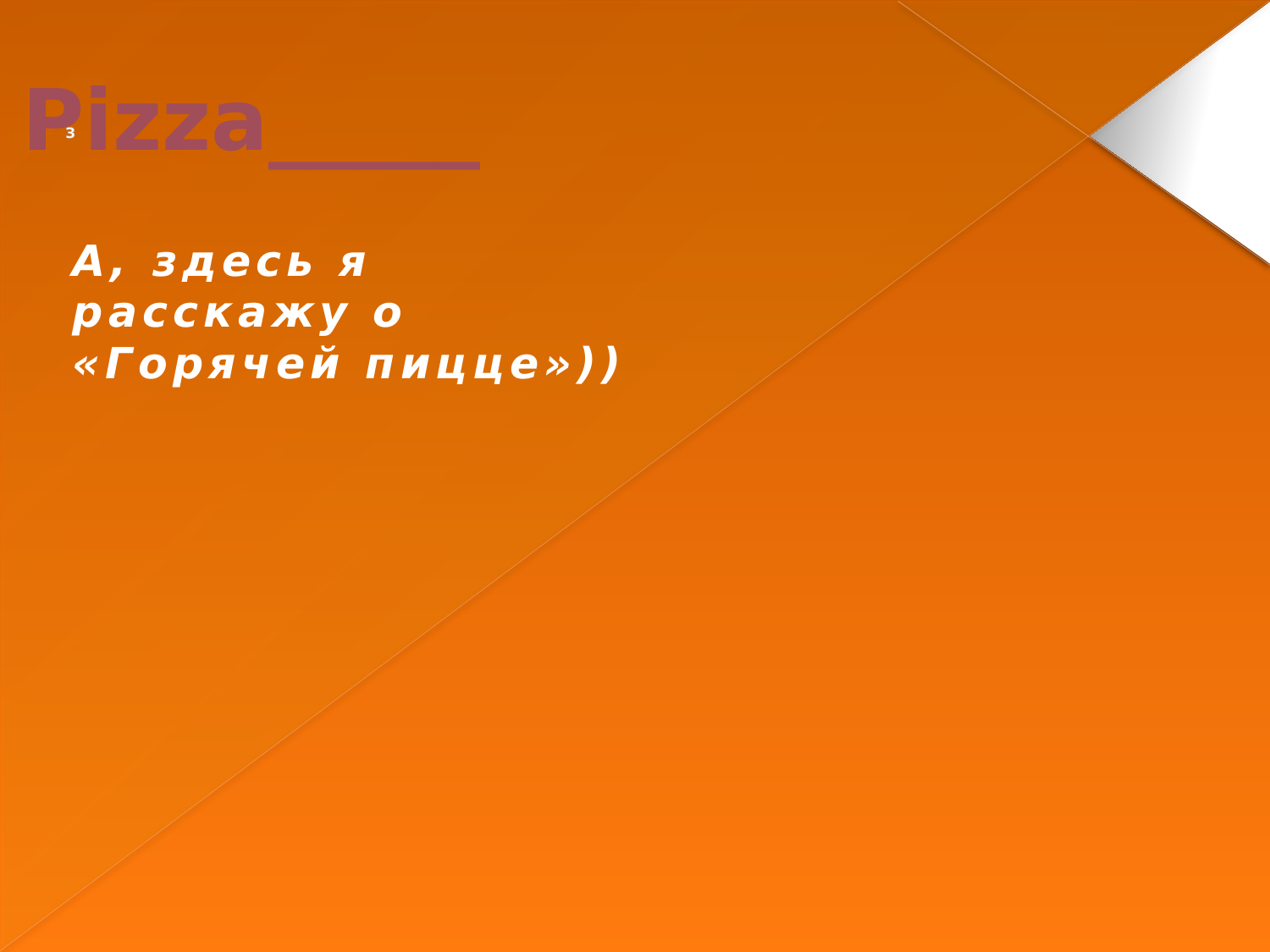

# З
Pizza_____
А, здесь я расскажу о «Горячей пицце»))